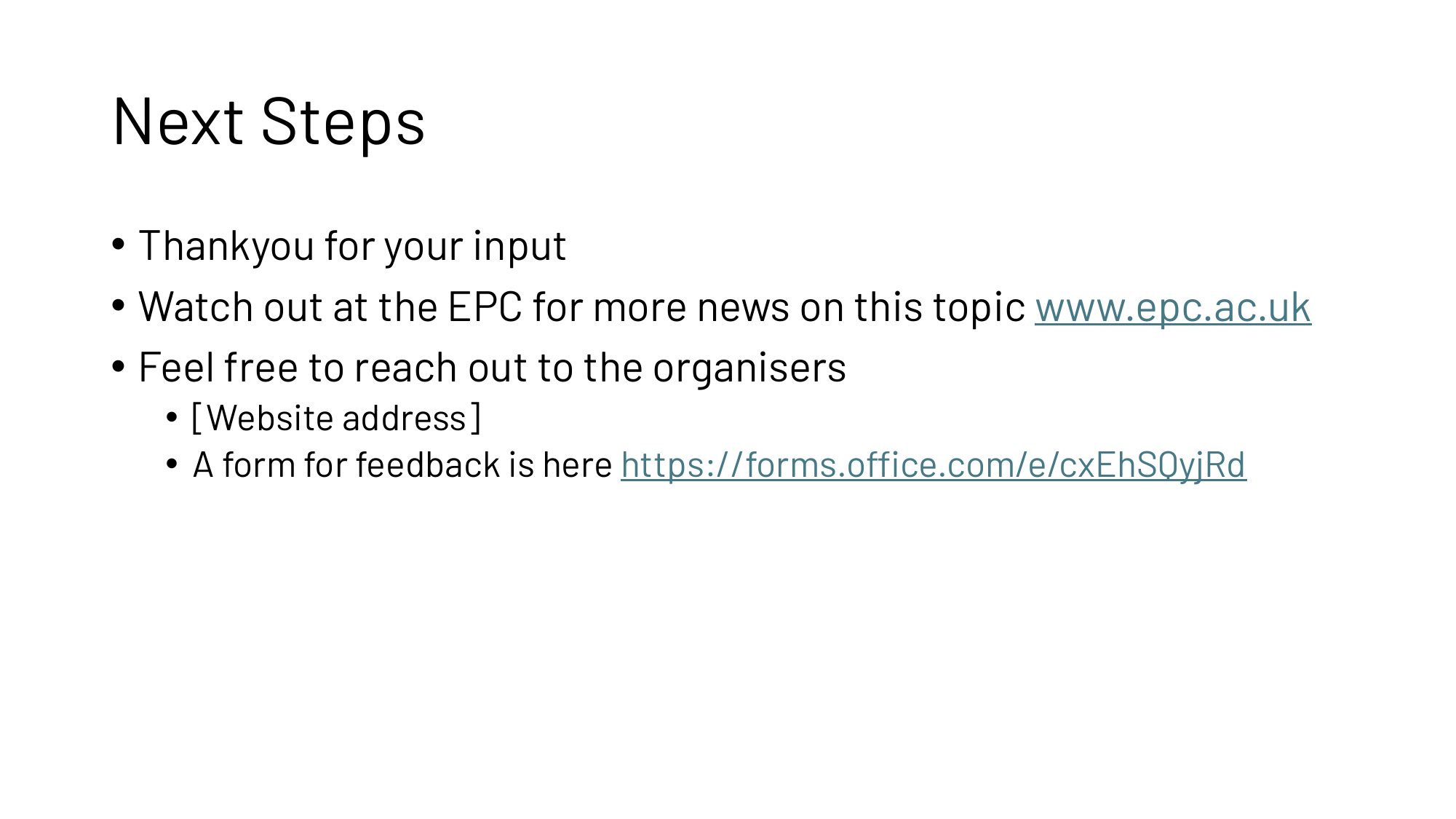

# Next Steps
Thankyou for your input
Watch out at the EPC for more news on this topic www.epc.ac.uk
Feel free to reach out to the organisers
[Website address]
A form for feedback is here https://forms.office.com/e/cxEhSQyjRd